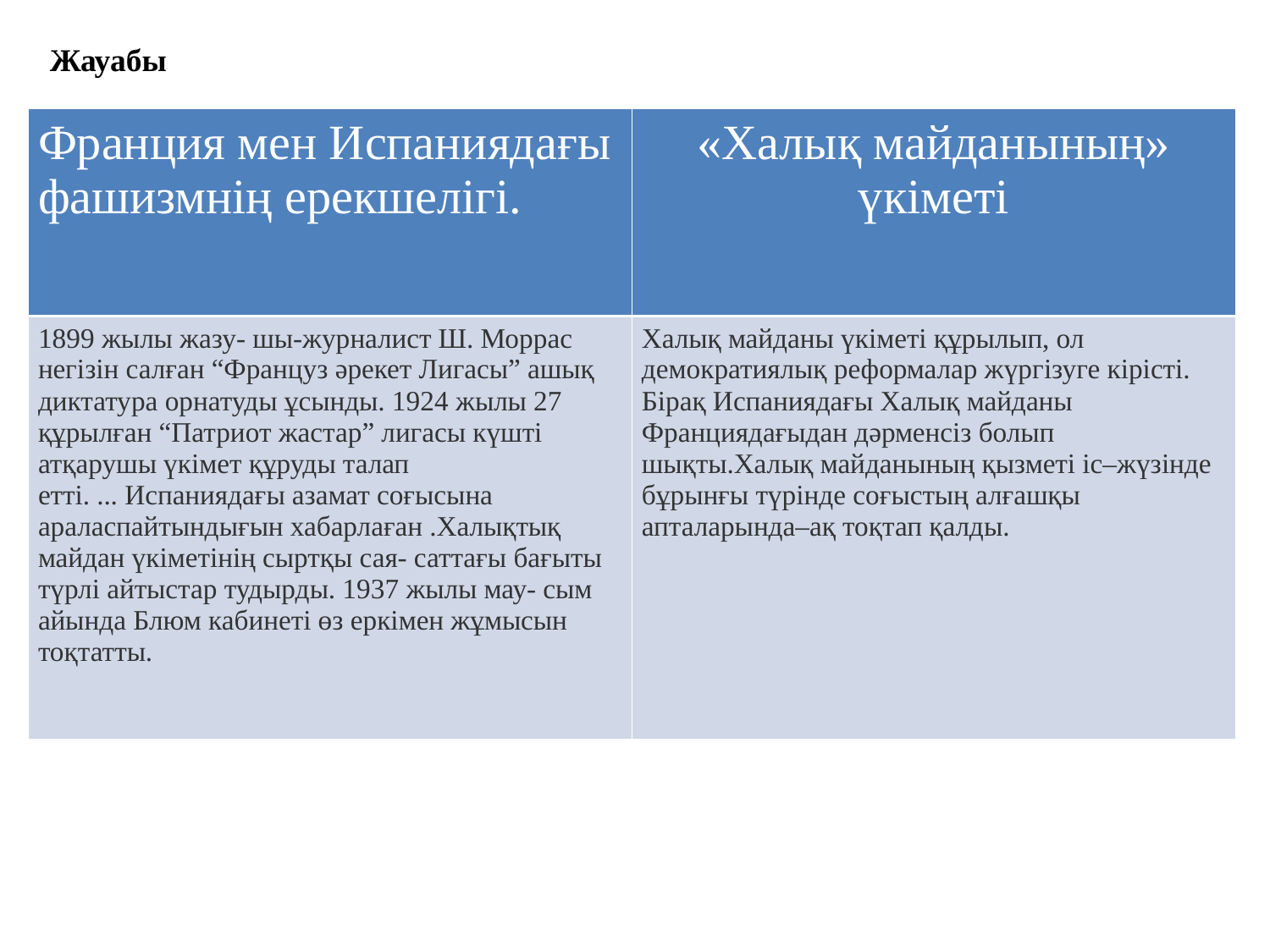

Жауабы
| Франция мен Испаниядағы фашизмнің ерекшелігі. | «Халық майданының» үкіметі |
| --- | --- |
| 1899 жылы жазу- шы-журналист Ш. Моррас негізін салған “Француз әрекет Лигасы” ашық диктатура орнатуды ұсынды. 1924 жылы 27 құрылған “Патриот жастар” лигасы күшті атқарушы үкімет құруды талап етті. ... Испаниядағы азамат соғысына араласпайтындығын хабарлаған .Халықтық майдан үкіметінің сыртқы сая- саттағы бағыты түрлі айтыстар тудырды. 1937 жылы мау- сым айында Блюм кабинеті өз еркімен жұмысын тоқтатты. | Халық майданы үкіметі құрылып, ол демократиялық реформалар жүргізуге кірісті. Бірақ Испаниядағы Халық майданы Франциядағыдан дәрменсіз болып шықты.Халық майданының қызметі іс–жүзінде бұрынғы түрінде соғыстың алғашқы апталарында–ақ тоқтап қалды. |